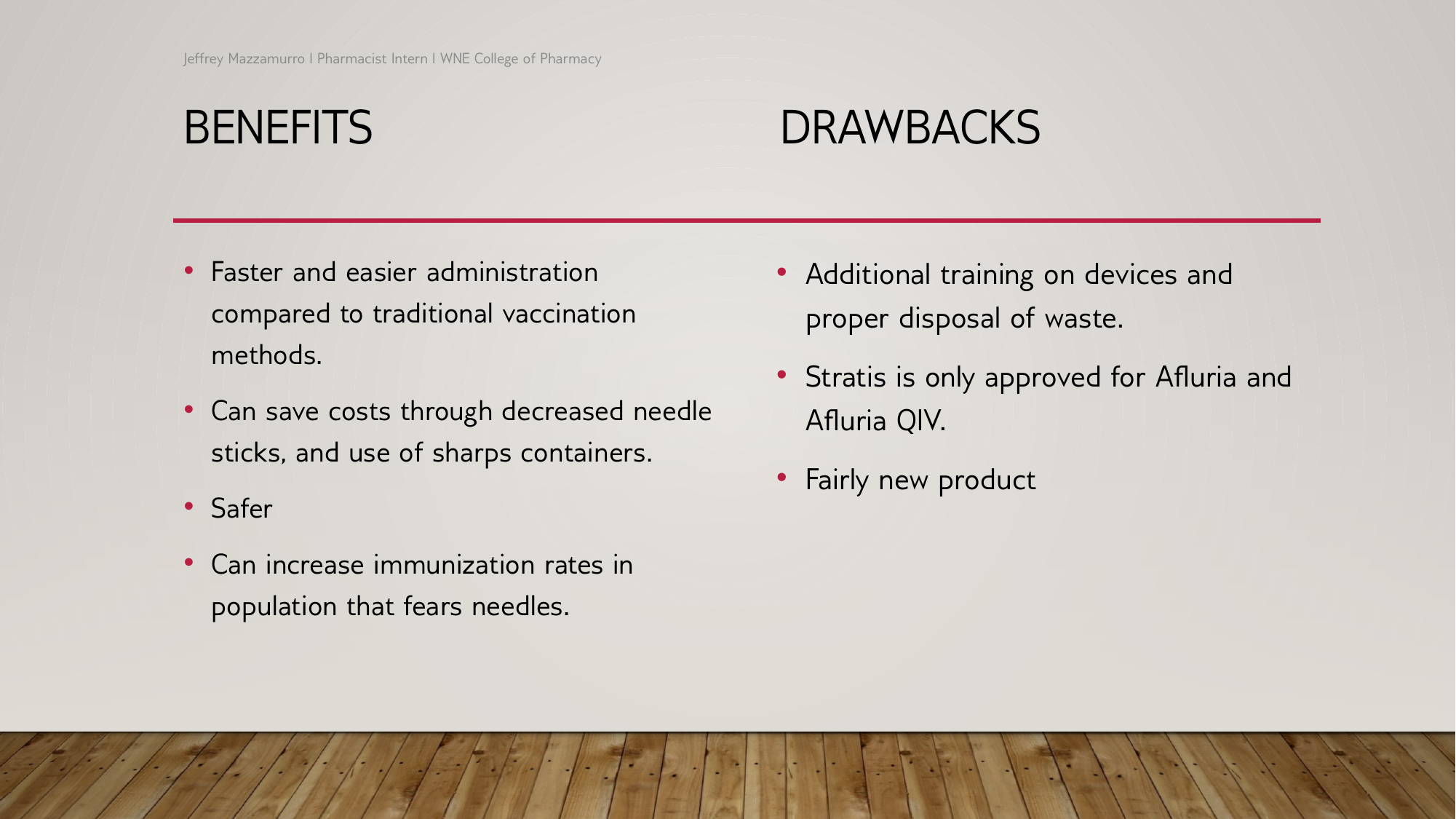

Jeffrey Mazzamurro l Pharmacist Intern l WNE College of Pharmacy
# Benefits                            Drawbacks
Faster and easier administration compared to traditional vaccination methods.
Can save costs through decreased needle sticks, and use of sharps containers.
Safer
Can increase immunization rates in population that fears needles.
Additional training on devices and proper disposal of waste.
Stratis is only approved for Afluria and Afluria QIV.
Fairly new product